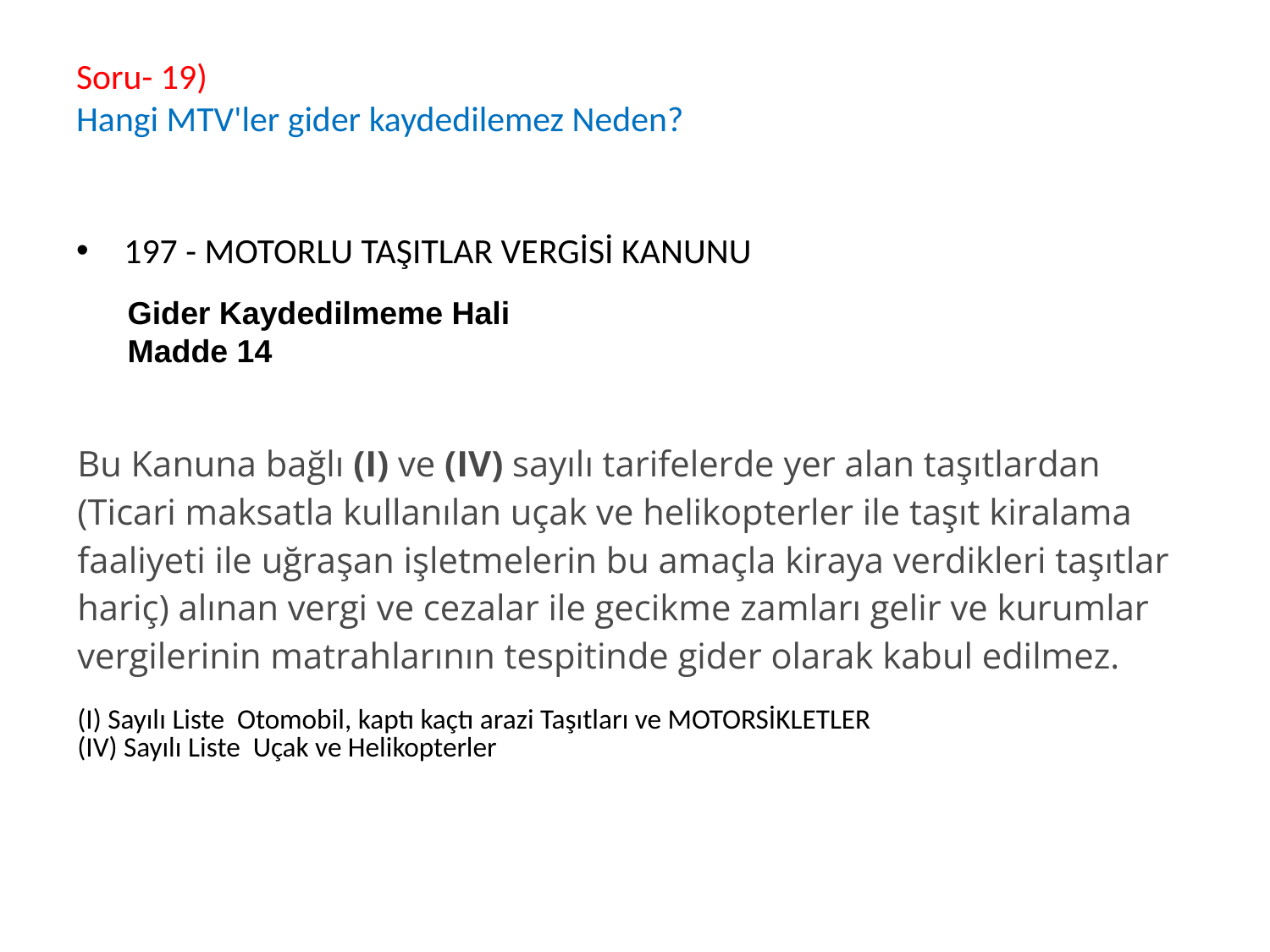

# Soru- 19) Hangi MTV'ler gider kaydedilemez Neden?
197 - MOTORLU TAŞITLAR VERGİSİ KANUNU

Gider Kaydedilmeme Hali
Madde 14
| Bu Kanuna bağlı (I) ve (IV) sayılı tarifelerde yer alan taşıtlardan (Ticari maksatla kullanılan uçak ve helikopterler ile taşıt kiralama faaliyeti ile uğraşan işletmelerin bu amaçla kiraya verdikleri taşıtlar hariç) alınan vergi ve cezalar ile gecikme zamları gelir ve kurumlar vergilerinin matrahlarının tespitinde gider olarak kabul edilmez. (I) Sayılı Liste Otomobil, kaptı kaçtı arazi Taşıtları ve MOTORSİKLETLER (IV) Sayılı Liste Uçak ve Helikopterler |
| --- |